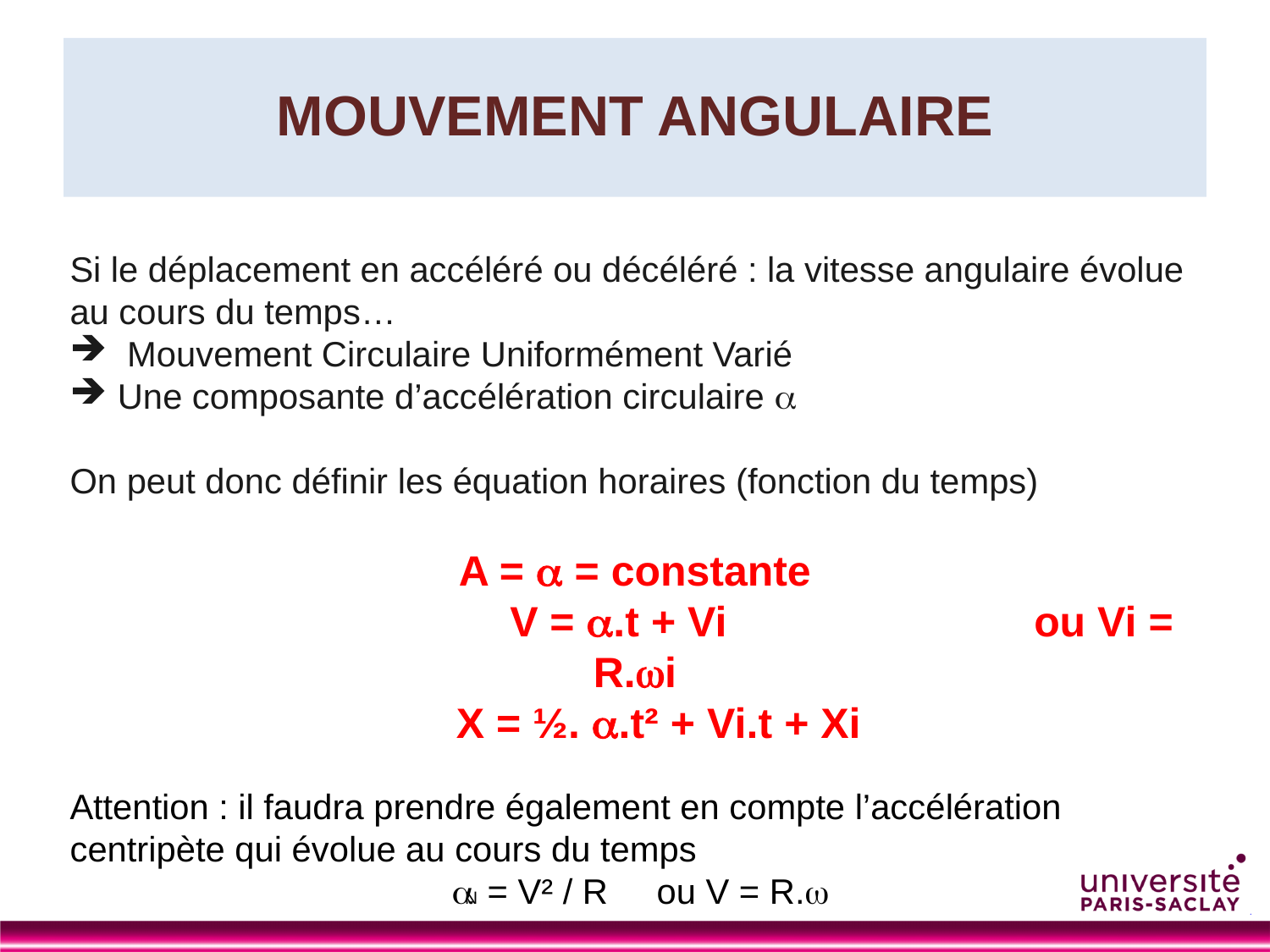

# MOUVEMENT ANGULAIRE

Si le déplacement en accéléré ou décéléré : la vitesse angulaire évolue au cours du temps…
 Mouvement Circulaire Uniformément Varié
Une composante d’accélération circulaire α

On peut donc définir les équation horaires (fonction du temps)

A = α = constante
                                   V = α.t + Vi                          ou Vi = R.ωi
    X = ½. α.t² + Vi.t + Xi

Attention : il faudra prendre également en compte l’accélération centripète qui évolue au cours du temps
αN = V² / R     ou V = R.ω